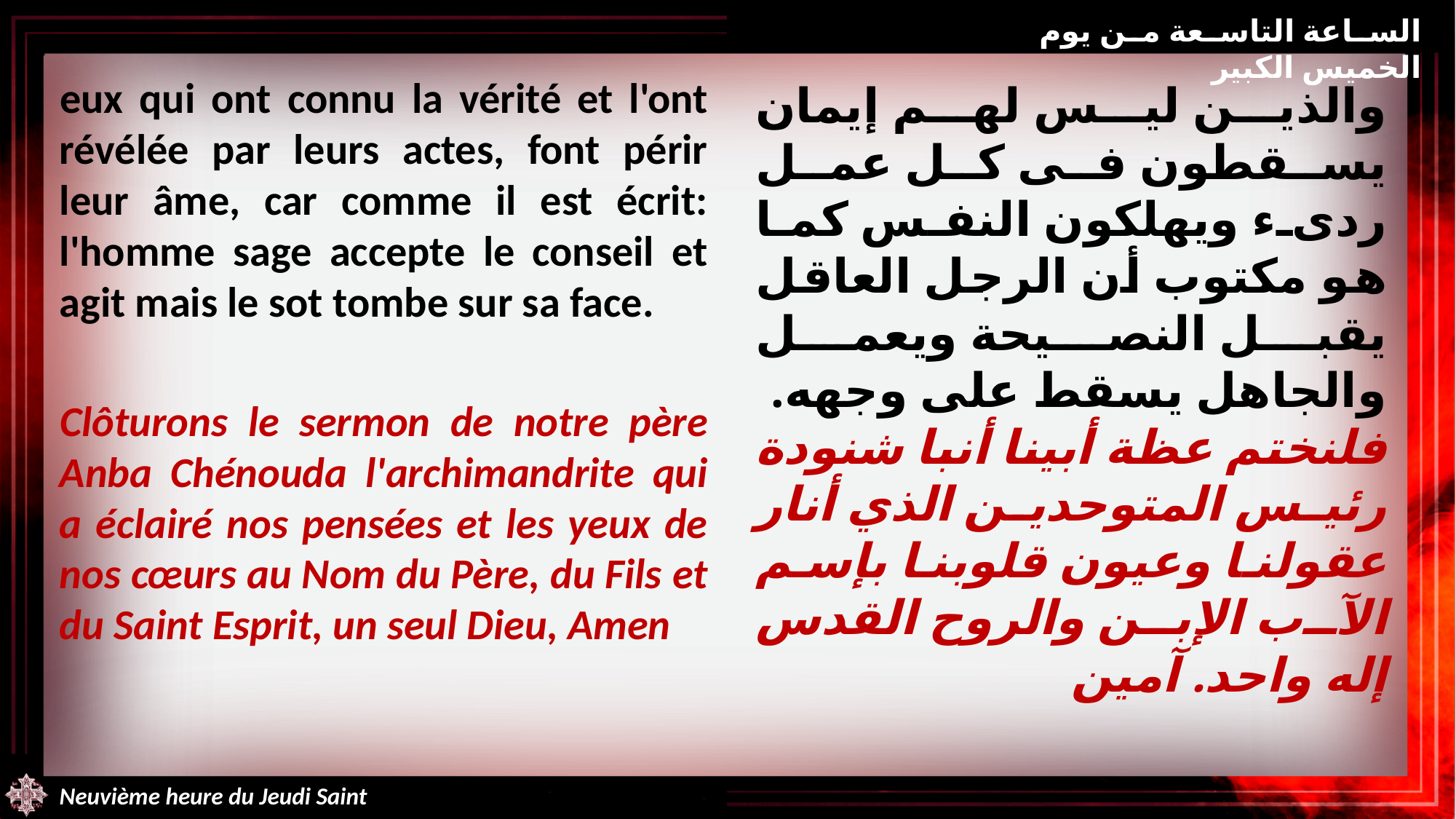

الساعة التاسعة من يوم الخميس الكبير
eux qui ont connu la vérité et l'ont révélée par leurs actes, font périr leur âme, car comme il est écrit: l'homme sage accepte le conseil et agit mais le sot tombe sur sa face.

Clôturons le sermon de notre père Anba Chénouda l'archimandrite qui a éclairé nos pensées et les yeux de nos cœurs au Nom du Père, du Fils et du Saint Esprit, un seul Dieu, Amen
والذين ليس لهم إيمان يسقطون فى كل عمل ردىء ويهلكون النفس كما هو مكتوب أن الرجل العاقل يقبل النصيحة ويعمل والجاهل يسقط على وجهه.
فلنختم عظة أبينا أنبا شنودة رئيس المتوحدين الذي أنار عقولنا وعيون قلوبنا بإسم الآب الإبن والروح القدس إله واحد. آمين
Neuvième heure du Jeudi Saint